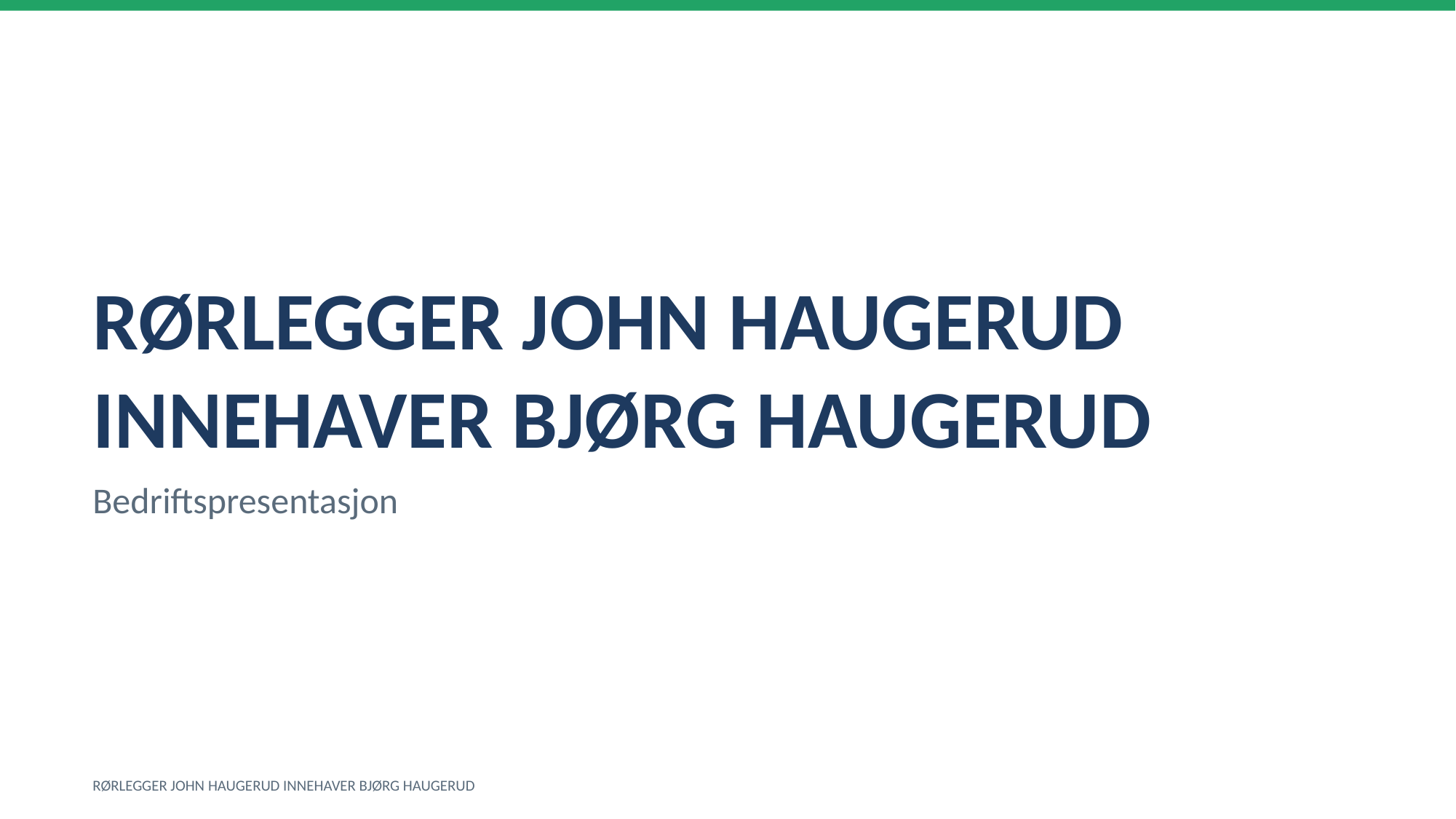

RØRLEGGER JOHN HAUGERUD INNEHAVER BJØRG HAUGERUD
Bedriftspresentasjon
RØRLEGGER JOHN HAUGERUD INNEHAVER BJØRG HAUGERUD